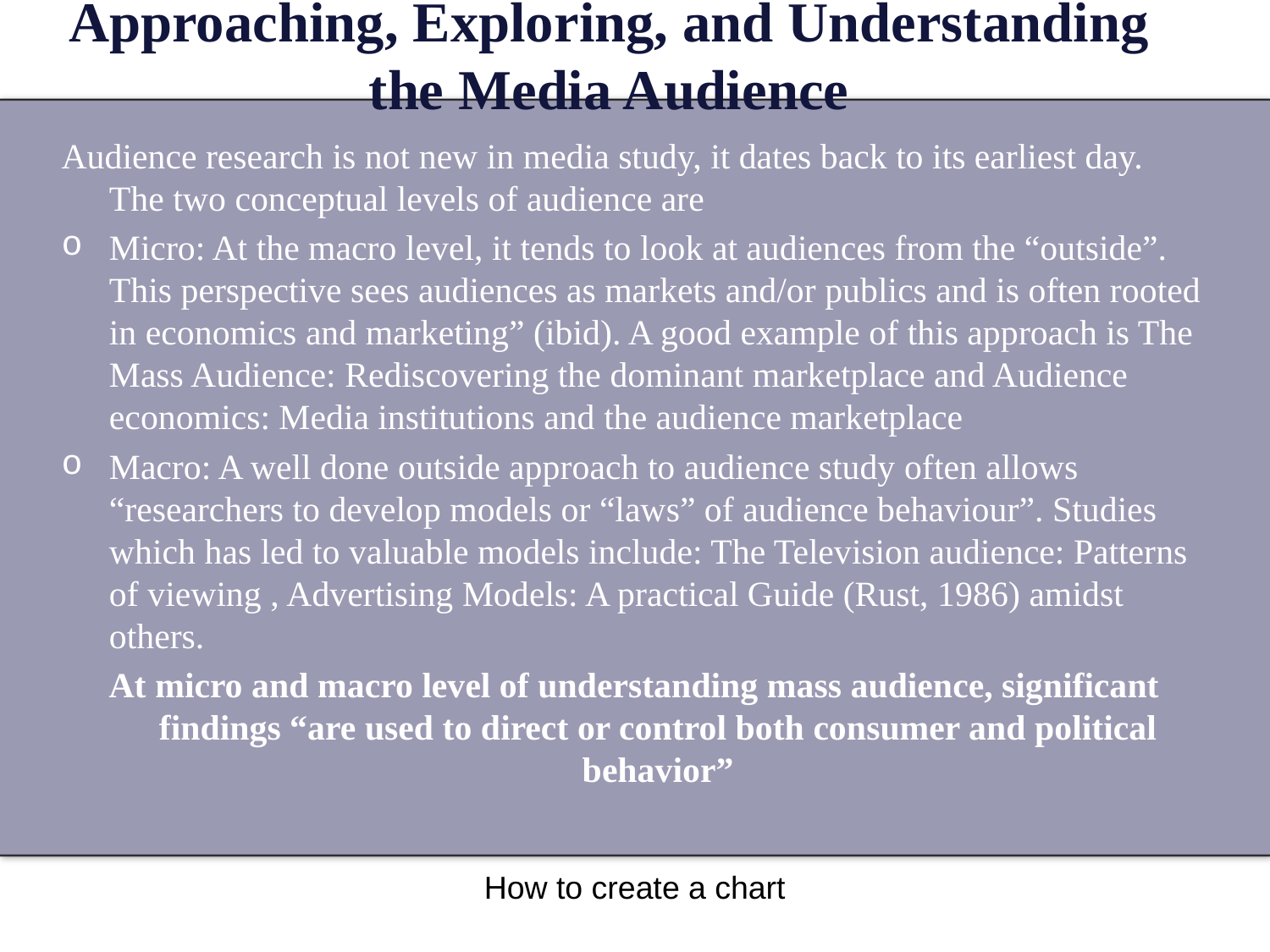

# Approaching, Exploring, and Understanding the Media Audience
Audience research is not new in media study, it dates back to its earliest day. The two conceptual levels of audience are
Micro: At the macro level, it tends to look at audiences from the “outside”. This perspective sees audiences as markets and/or publics and is often rooted in economics and marketing” (ibid). A good example of this approach is The Mass Audience: Rediscovering the dominant marketplace and Audience economics: Media institutions and the audience marketplace
Macro: A well done outside approach to audience study often allows “researchers to develop models or “laws” of audience behaviour”. Studies which has led to valuable models include: The Television audience: Patterns of viewing , Advertising Models: A practical Guide (Rust, 1986) amidst others.
At micro and macro level of understanding mass audience, significant findings “are used to direct or control both consumer and political behavior”

How to create a chart